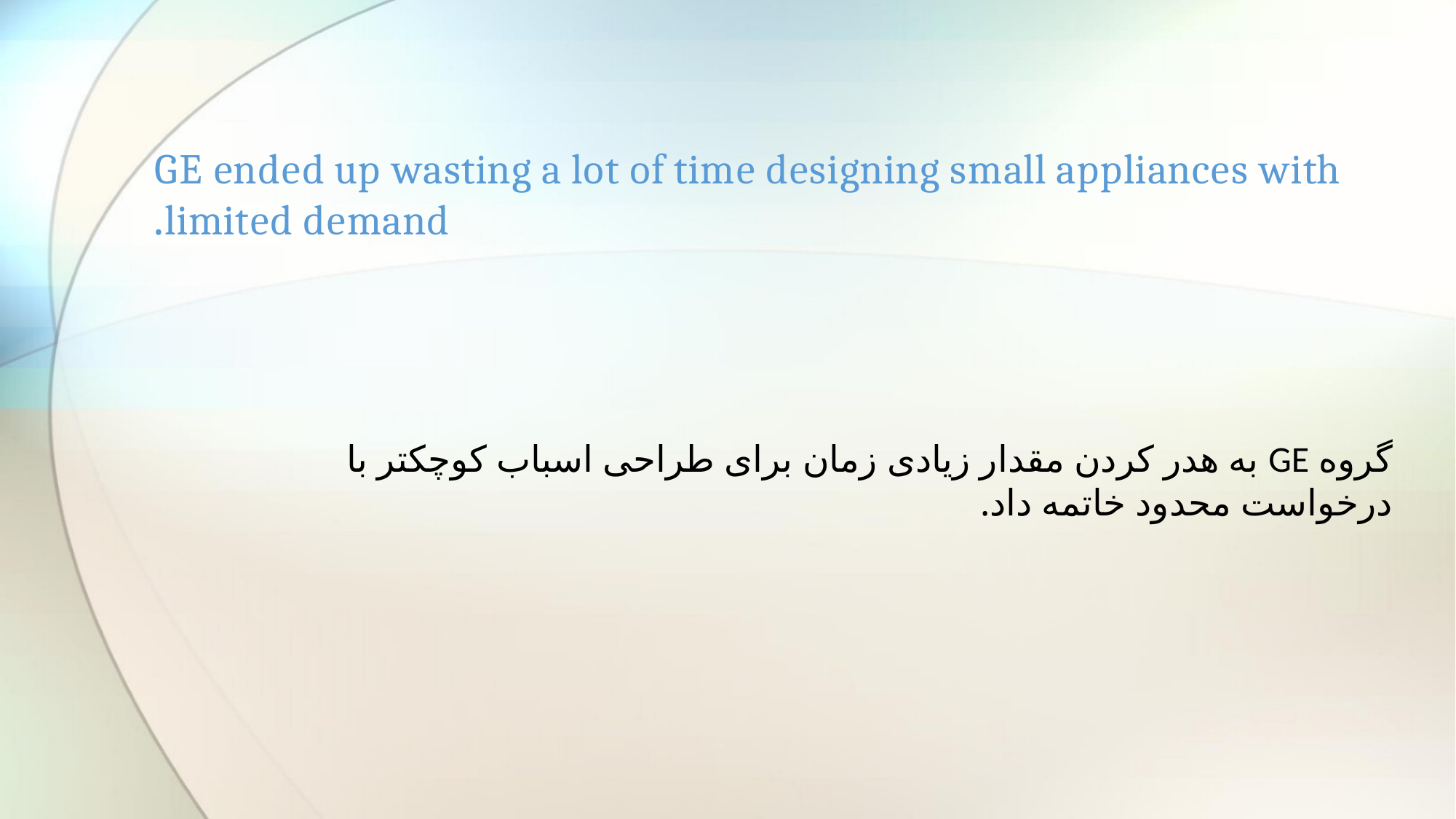

# GE ended up wasting a lot of time designing small appliances with limited demand.
گروه GE به هدر کردن مقدار زیادی زمان برای طراحی اسباب کوچکتر با درخواست محدود خاتمه داد.